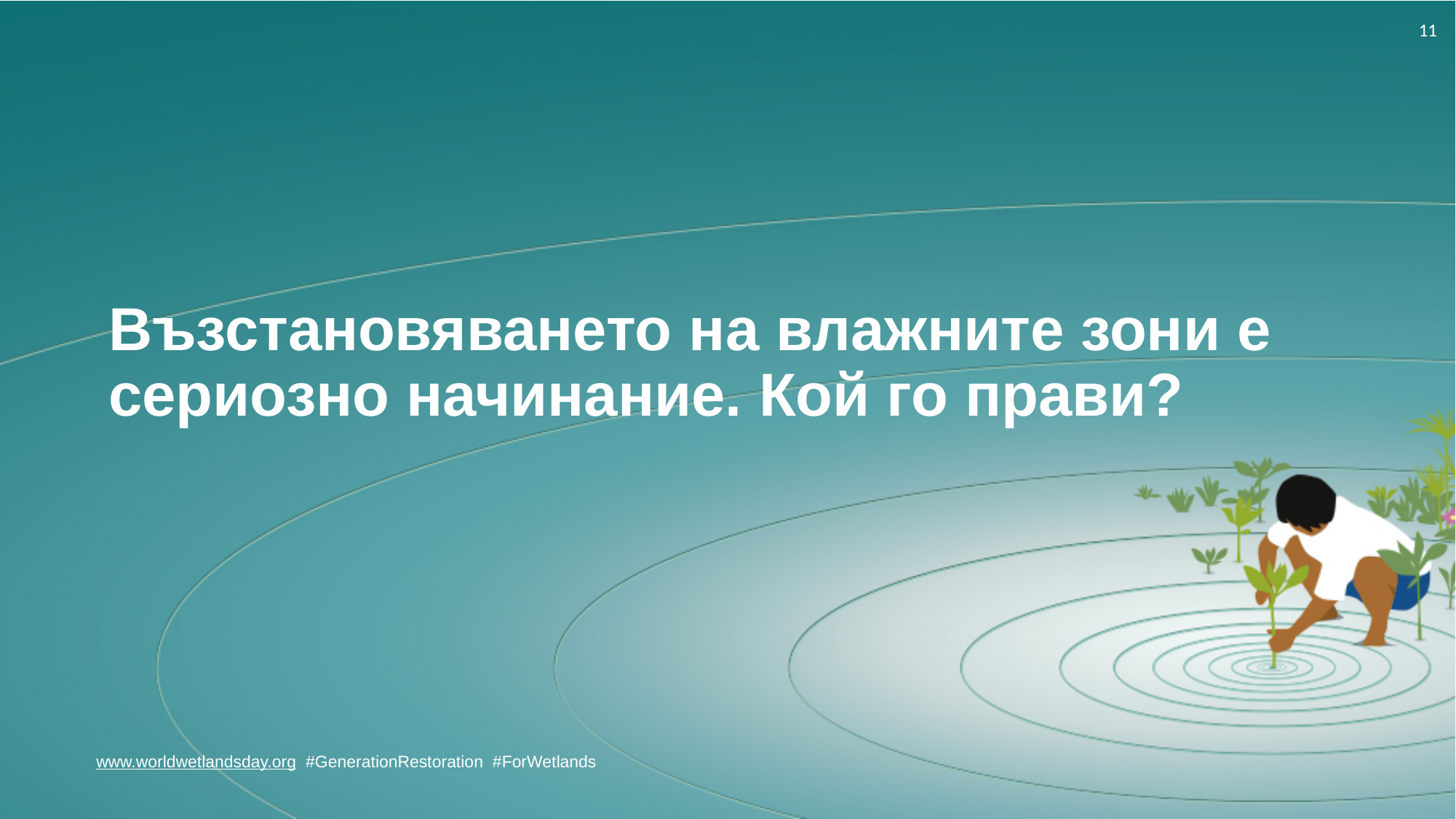

# Възстановяването на влажните зони е сериозно начинание. Кой го прави?